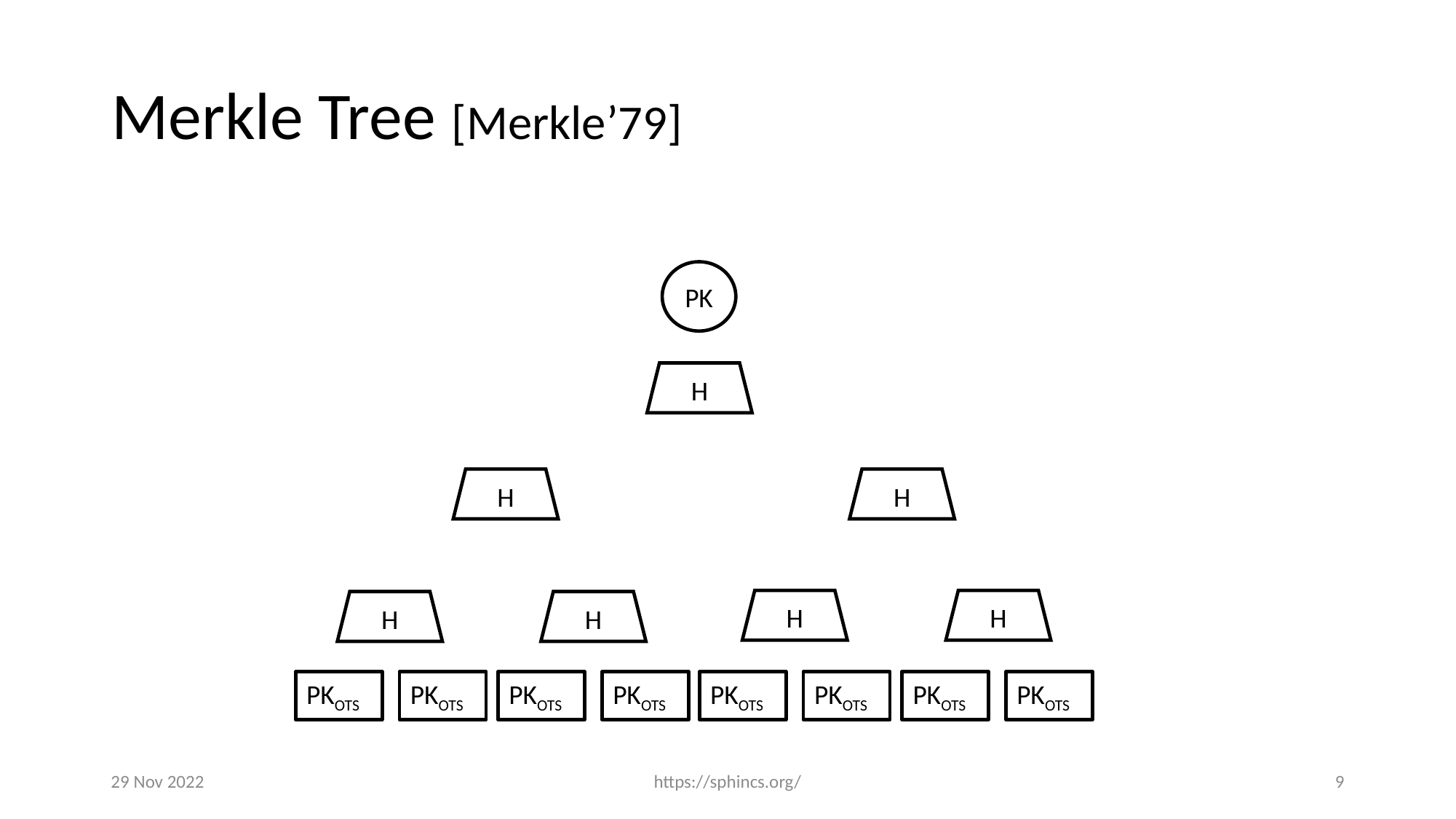

# Merkle Tree [Merkle’79]

PK
H
H
H
H
H
H
H
PKOTS
PKOTS
PKOTS
PKOTS
PKOTS
PKOTS
PKOTS
PKOTS
29 Nov 2022
https://sphincs.org/
9